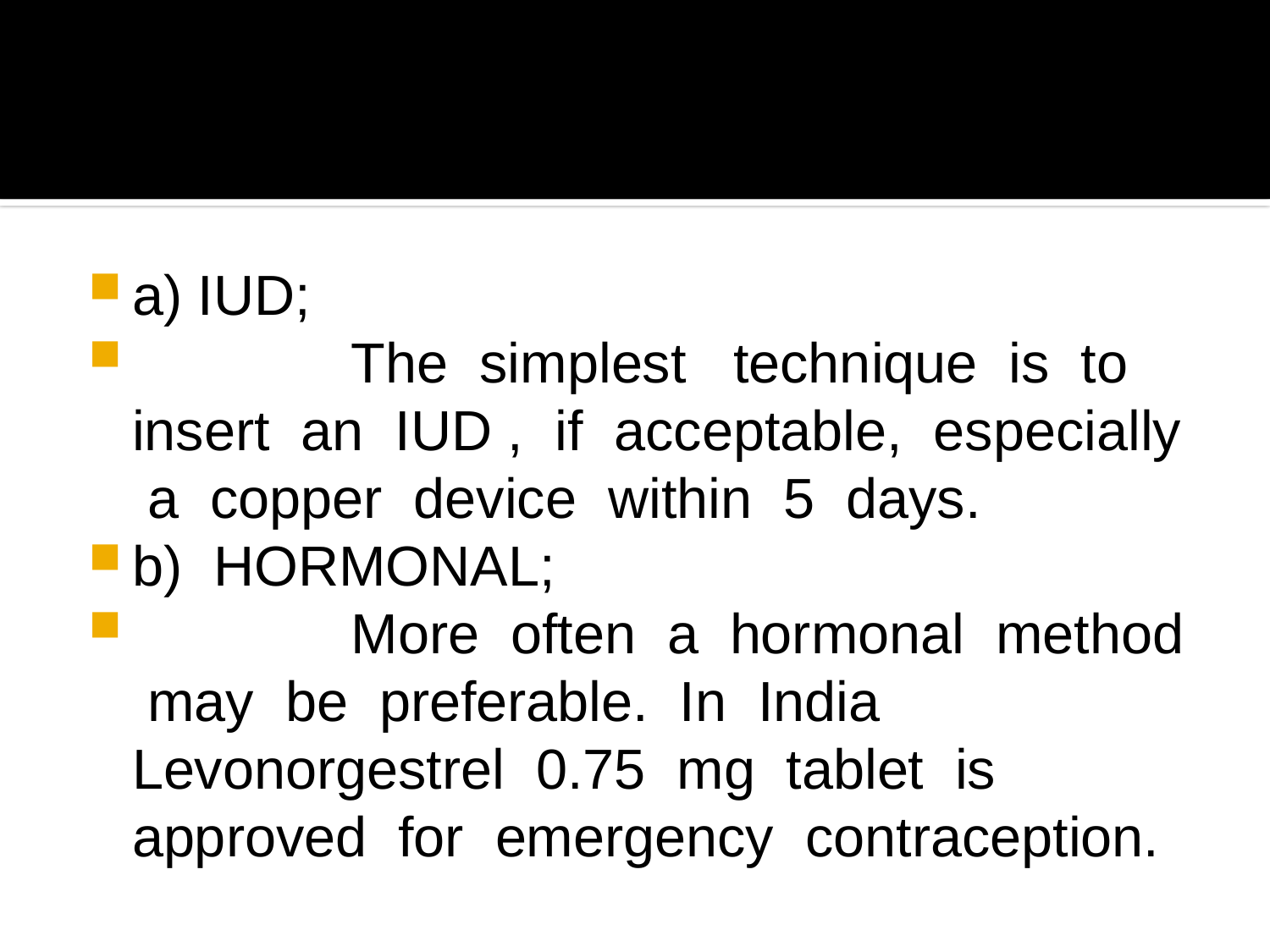

#
a) IUD;
              The  simplest   technique  is  to  insert  an  IUD ,  if  acceptable,  especially  a  copper  device  within  5  days.
b)  HORMONAL;
              More  often  a  hormonal  method  may  be  preferable.  In  India  Levonorgestrel  0.75  mg  tablet  is  approved  for  emergency  contraception.